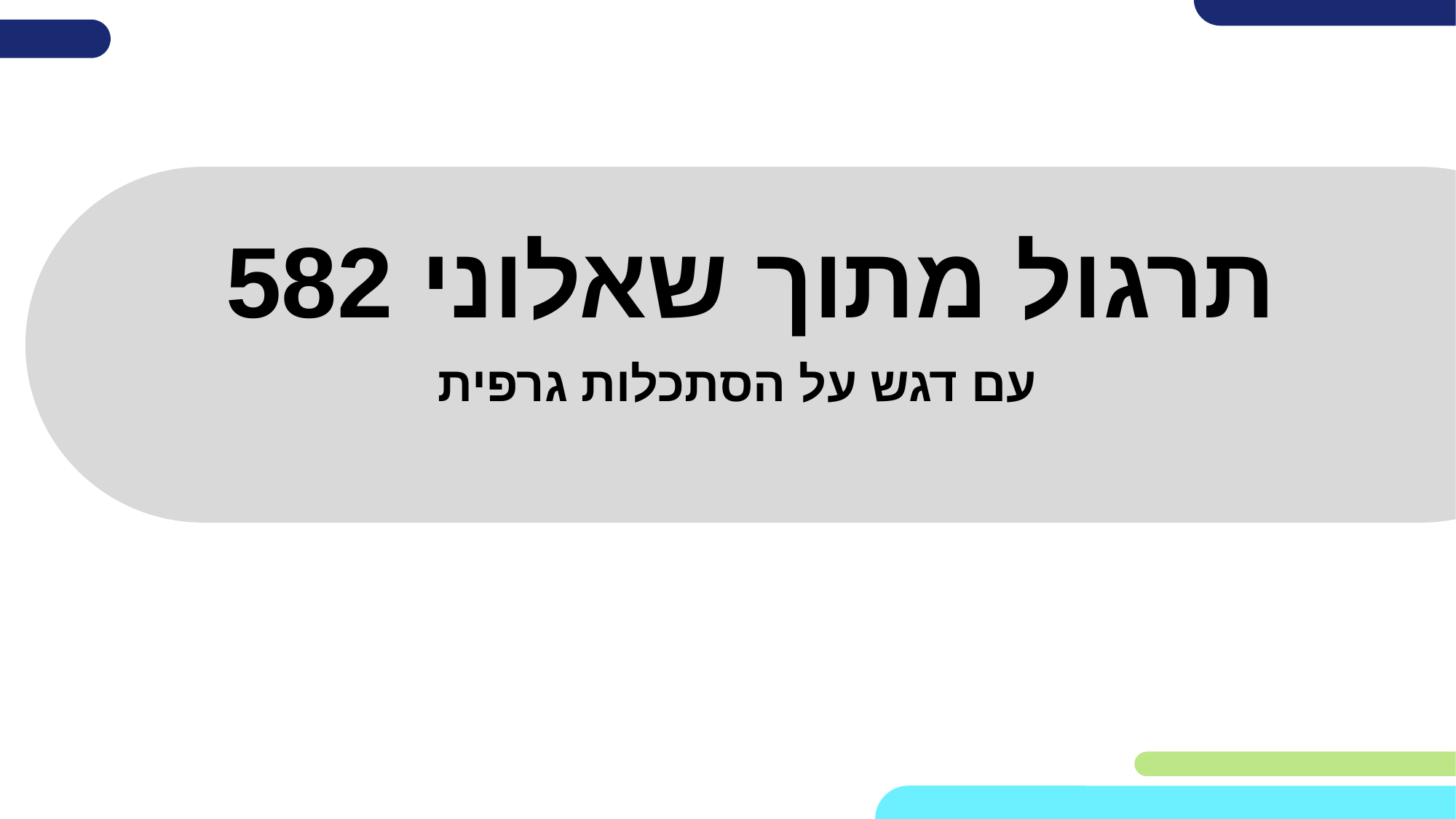

# תרגול מתוך שאלוני 582

עם דגש על הסתכלות גרפית